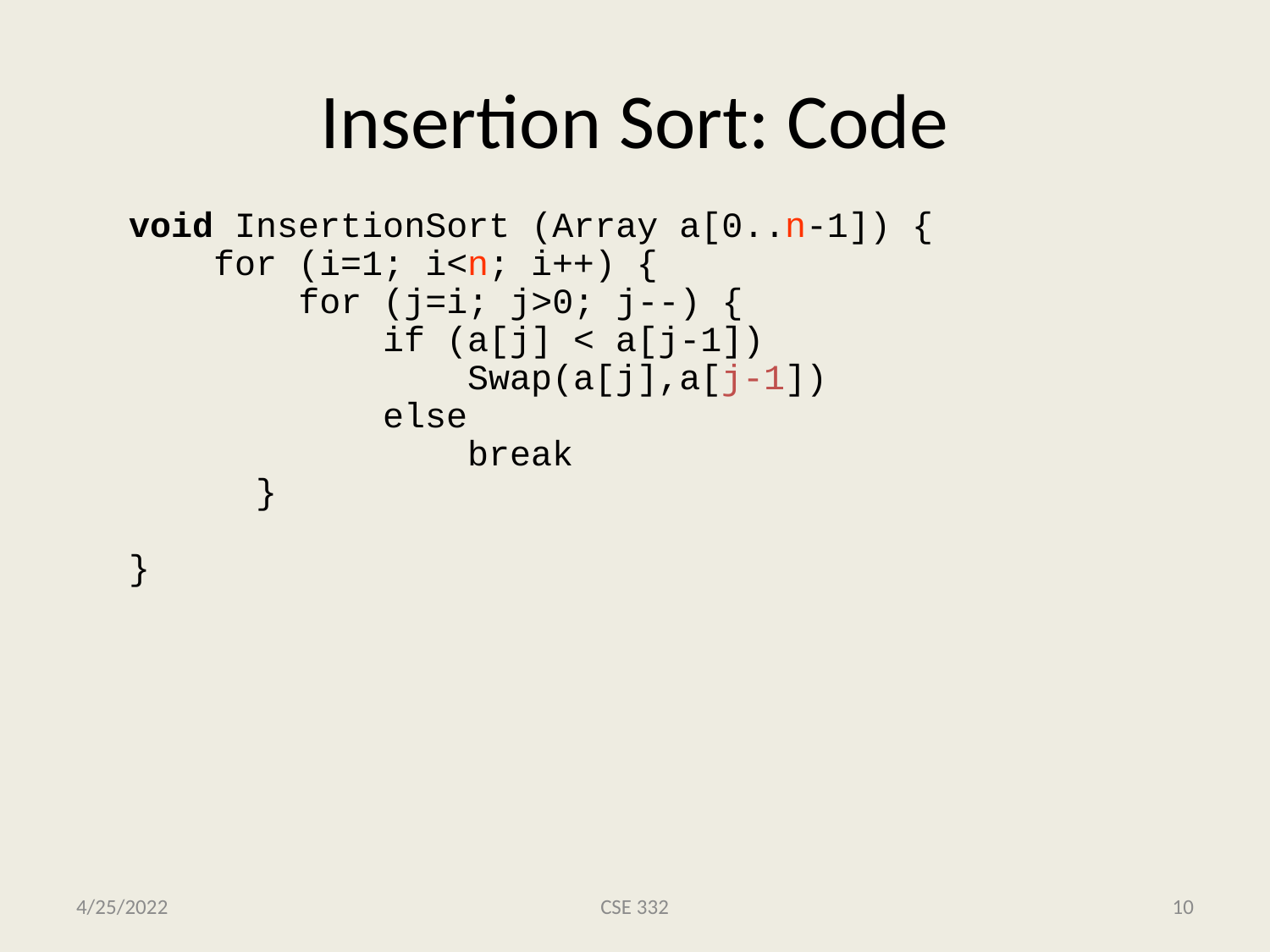

# Insertion Sort: Code
void InsertionSort (Array a[0..n-1]) {
    for (i=1; i<n; i++) {
        for (j=i; j>0; j--) {
            if (a[j] < a[j-1])
		    Swap(a[j],a[j-1])
            else
                break
	}

}

O(n2) : reverse input
O(n) : sorted input
O(n2) : move k/2 in kth step
But good for: 2,3,4,…1
4/25/2022
CSE 332
10